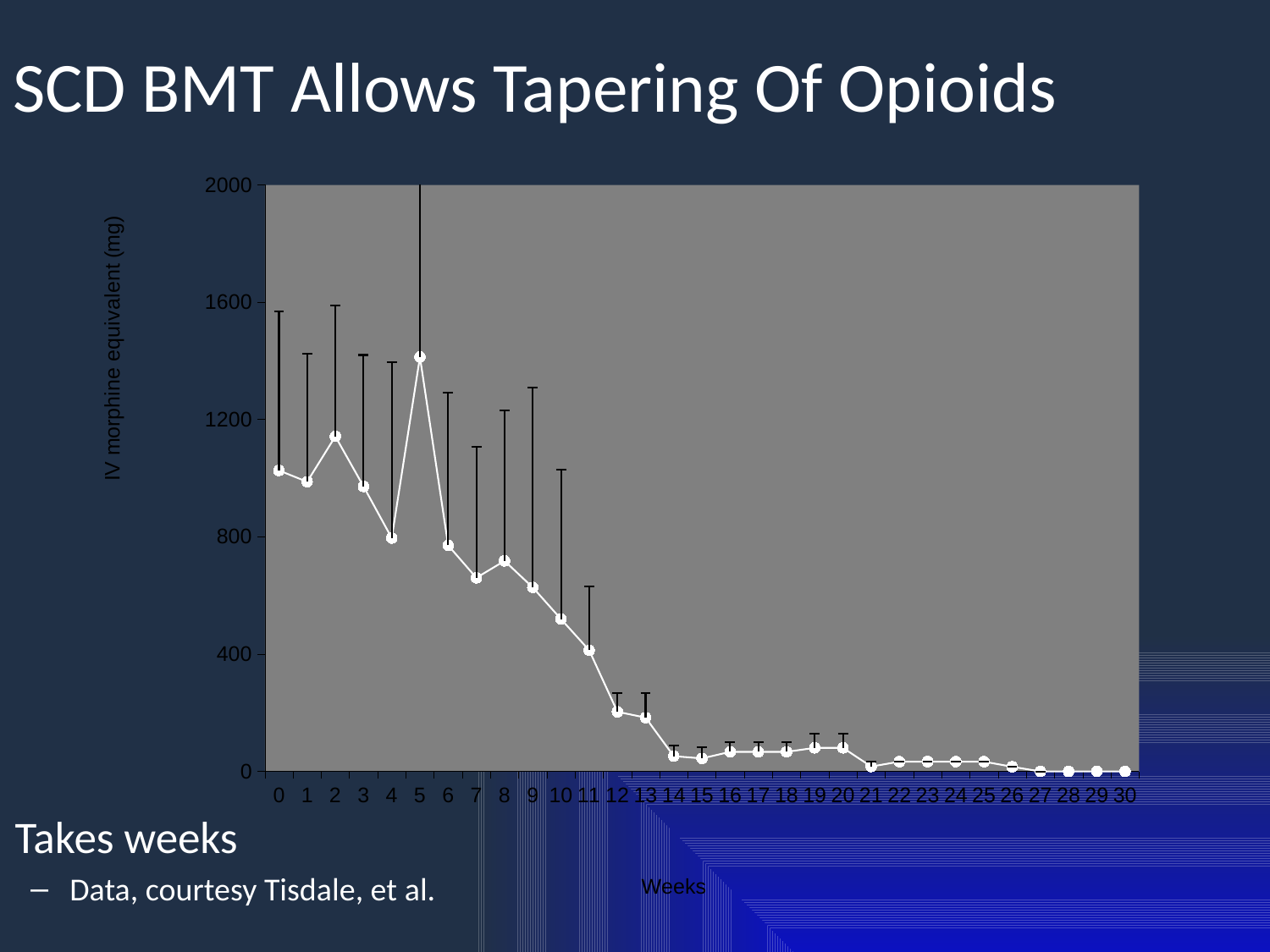

# SCD BMT Allows Tapering Of Opioids

### Chart

| Category |  |
|---|---|
| 0.0 | 1026.25 |
| 1.0 | 987.5 |
| 2.0 | 1142.5 |
| 3.0 | 971.770833333335 |
| 4.0 | 795.7291666666684 |
| 5.0 | 1413.1875 |
| 6.0 | 770.6666666666667 |
| 7.0 | 660.083333333335 |
| 8.0 | 717.75 |
| 9.0 | 627.3333333333336 |
| 10.0 | 519.3333333333336 |
| 11.0 | 413.0 |
| 12.0 | 203.3333333333336 |
| 13.0 | 183.3333333333336 |
| 14.0 | 52.08333333333334 |
| 15.0 | 44.44444444444402 |
| 16.0 | 66.66666666666667 |
| 17.0 | 66.66666666666667 |
| 18.0 | 66.66666666666667 |
| 19.0 | 80.33333333333292 |
| 20.0 | 80.33333333333292 |
| 21.0 | 16.66666666666667 |
| 22.0 | 33.33333333333334 |
| 23.0 | 33.33333333333334 |
| 24.0 | 33.33333333333334 |
| 25.0 | 33.33333333333334 |
| 26.0 | 16.0 |
| 27.0 | 0.0 |
| 28.0 | 0.0 |
| 29.0 | 0.0 |
| 30.0 | 0.0 |
Takes weeks
Data, courtesy Tisdale, et al.